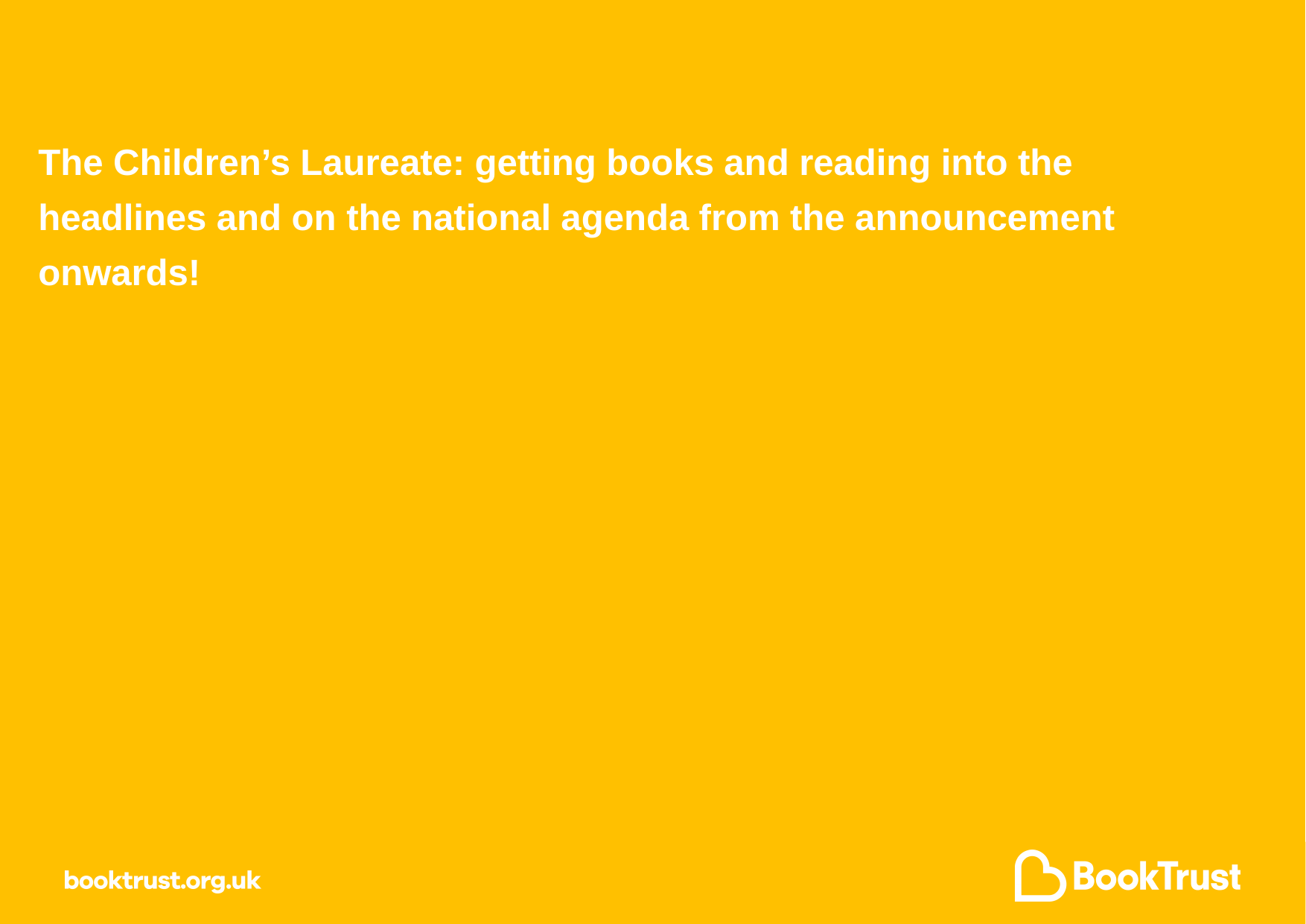

# The Children’s Laureate: getting books and reading into the headlines and on the national agenda from the announcement onwards!